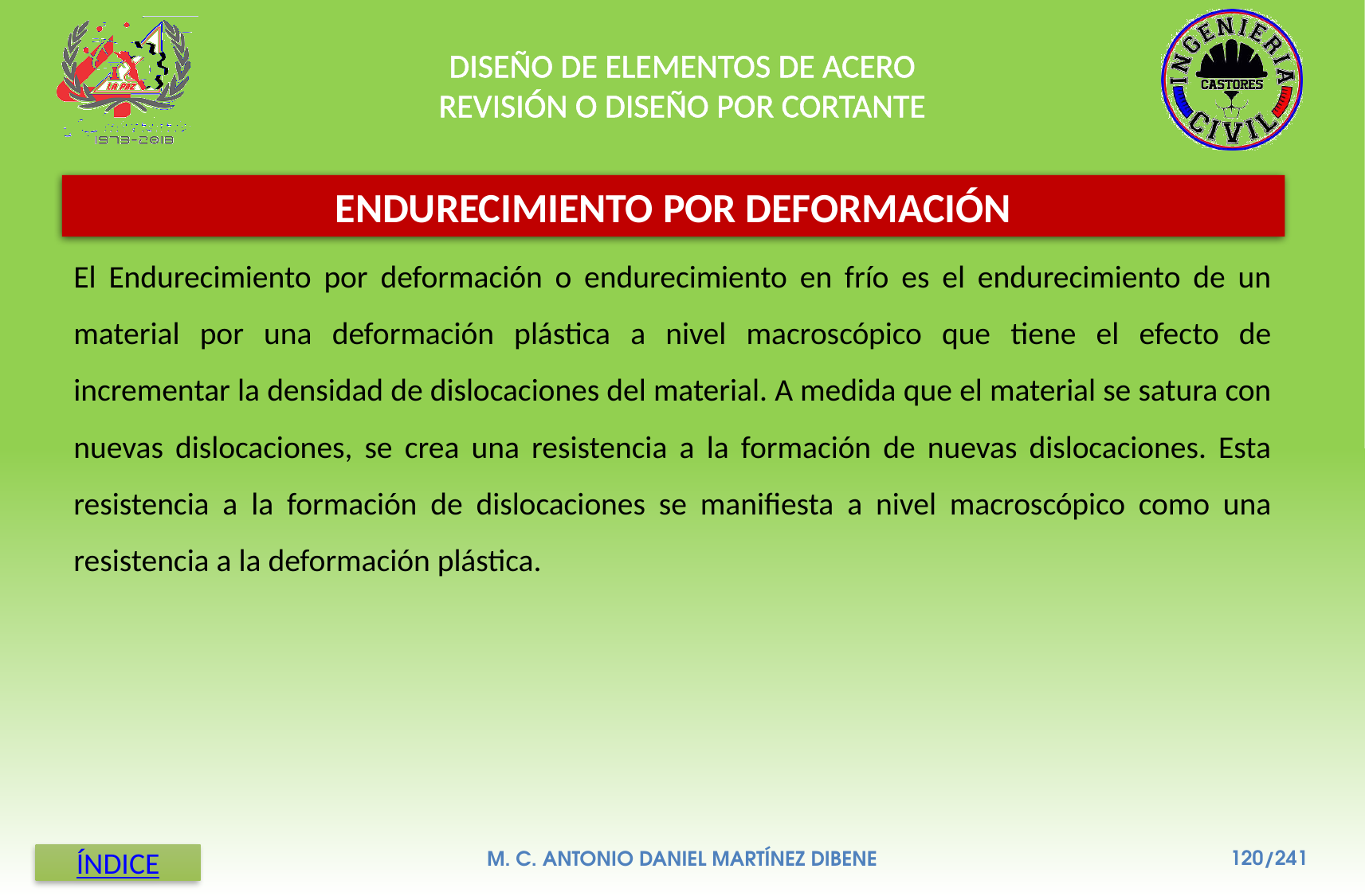

DISEÑO DE ELEMENTOS DE ACERO
REVISIÓN O DISEÑO POR CORTANTE
ENDURECIMIENTO POR DEFORMACIÓN
El Endurecimiento por deformación o endurecimiento en frío es el endurecimiento de un material por una deformación plástica a nivel macroscópico que tiene el efecto de incrementar la densidad de dislocaciones del material. A medida que el material se satura con nuevas dislocaciones, se crea una resistencia a la formación de nuevas dislocaciones. Esta resistencia a la formación de dislocaciones se manifiesta a nivel macroscópico como una resistencia a la deformación plástica.

M. C. ANTONIO DANIEL MARTÍNEZ DIBENE
ÍNDICE